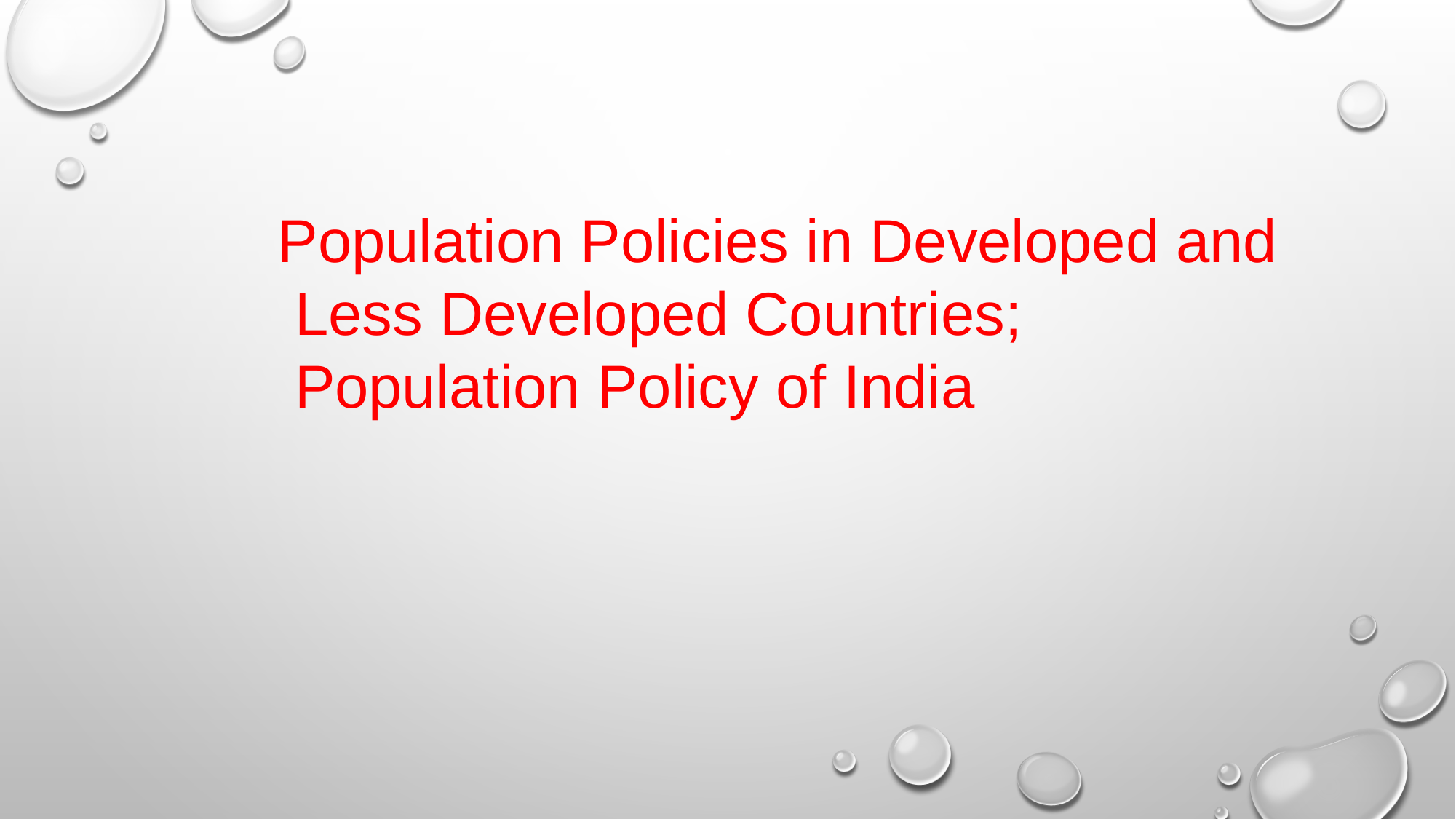

Population Policies in Developed and
 Less Developed Countries;
 Population Policy of India